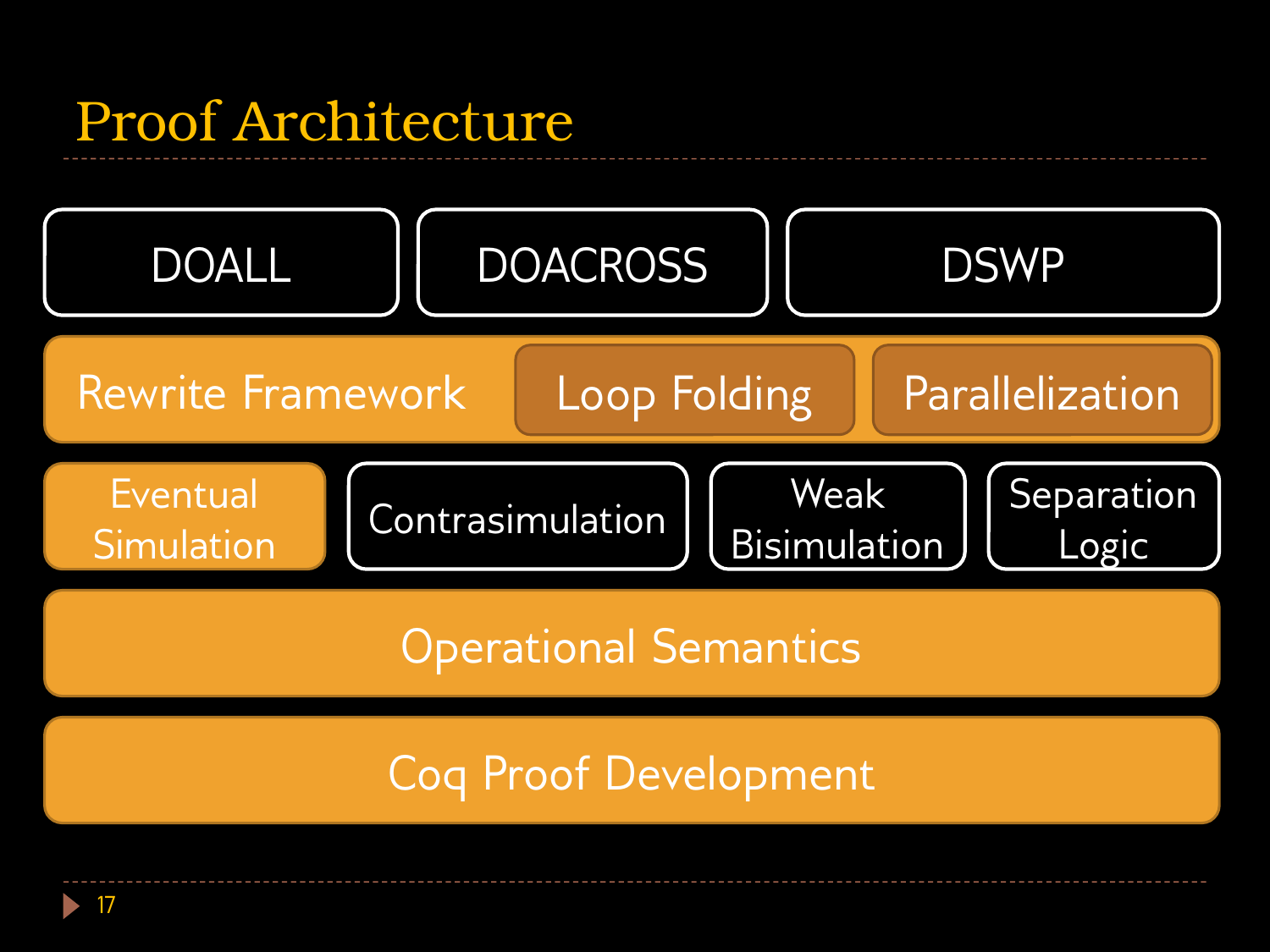

# Proof Architecture
DOALL
DOACROSS
DSWP

Loop Folding
Parallelization
Rewrite Framework
Eventual Simulation
Contrasimulation
Weak Bisimulation
Separation Logic
Operational Semantics
Coq Proof Development
17